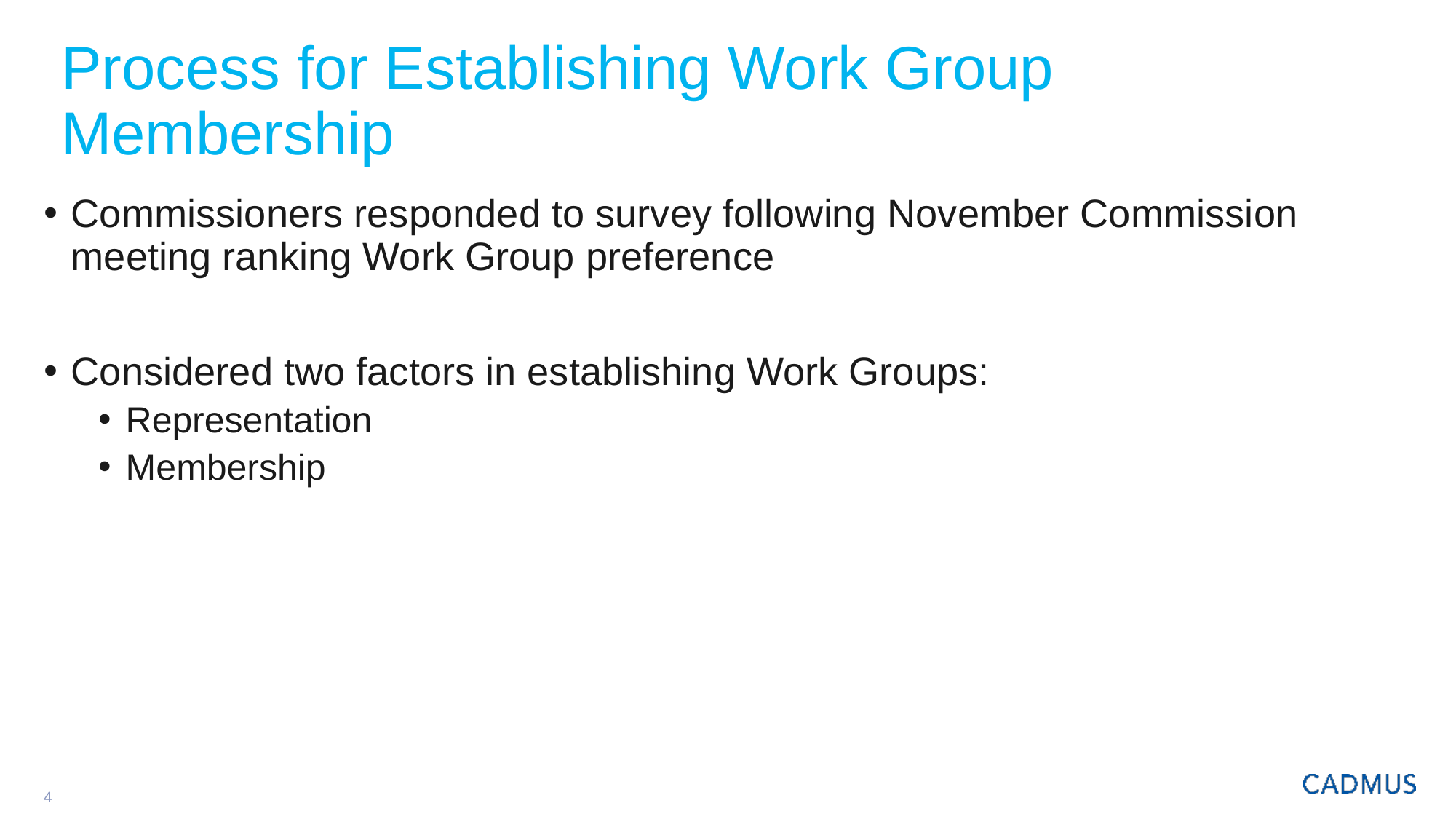

# Process for Establishing Work Group Membership
Commissioners responded to survey following November Commission meeting ranking Work Group preference

Considered two factors in establishing Work Groups:
Representation
Membership
4